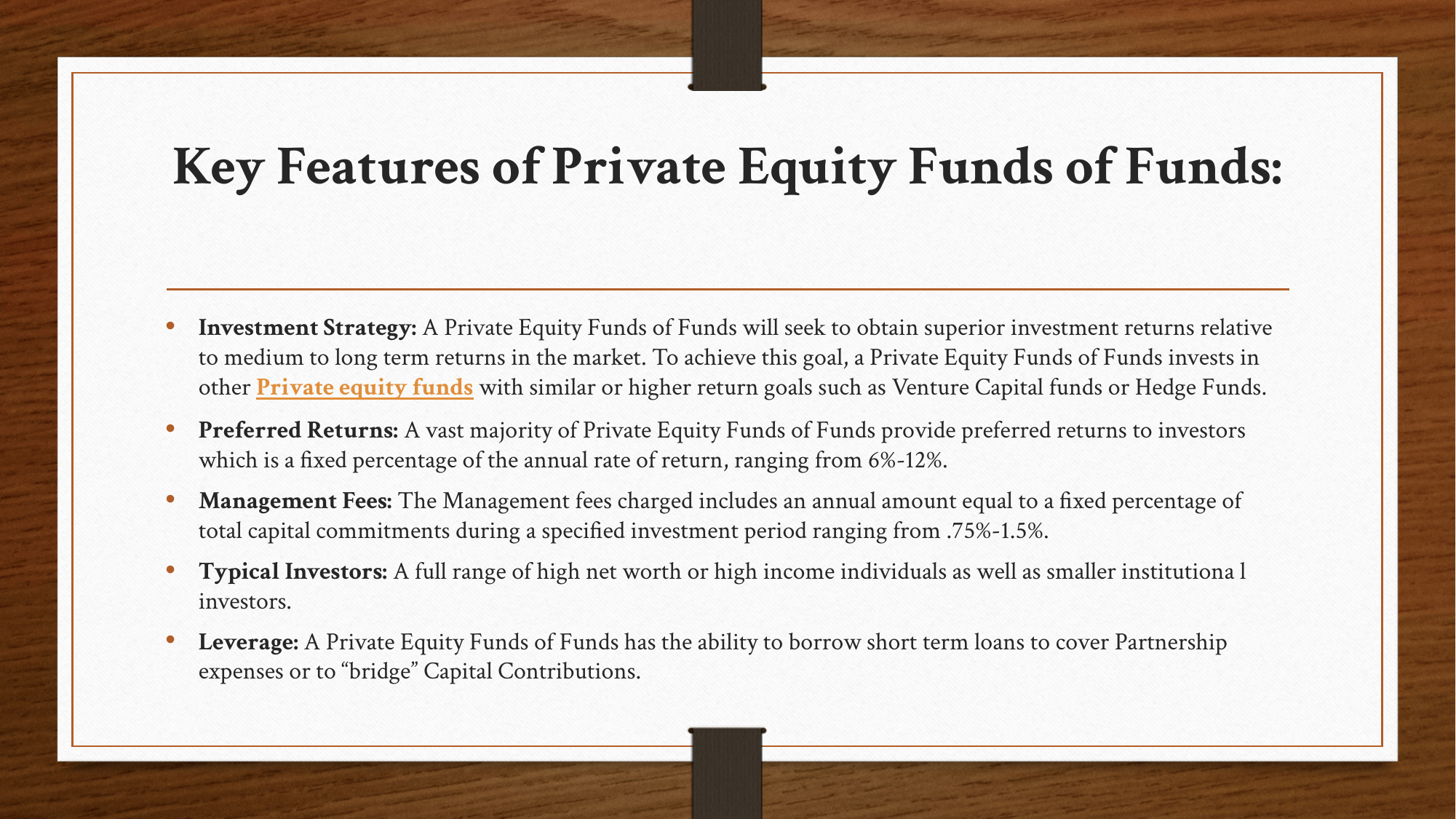

# Key Features of Private Equity Funds of Funds:
Investment Strategy: A Private Equity Funds of Funds will seek to obtain superior investment returns relative to medium to long term returns in the market. To achieve this goal, a Private Equity Funds of Funds invests in other Private equity funds with similar or higher return goals such as Venture Capital funds or Hedge Funds.
Preferred Returns: A vast majority of Private Equity Funds of Funds provide preferred returns to investors which is a fixed percentage of the annual rate of return, ranging from 6%-12%.
Management Fees: The Management fees charged includes an annual amount equal to a fixed percentage of total capital commitments during a specified investment period ranging from .75%-1.5%.
Typical Investors: A full range of high net worth or high income individuals as well as smaller institutiona l investors.
Leverage: A Private Equity Funds of Funds has the ability to borrow short term loans to cover Partnership expenses or to “bridge” Capital Contributions.